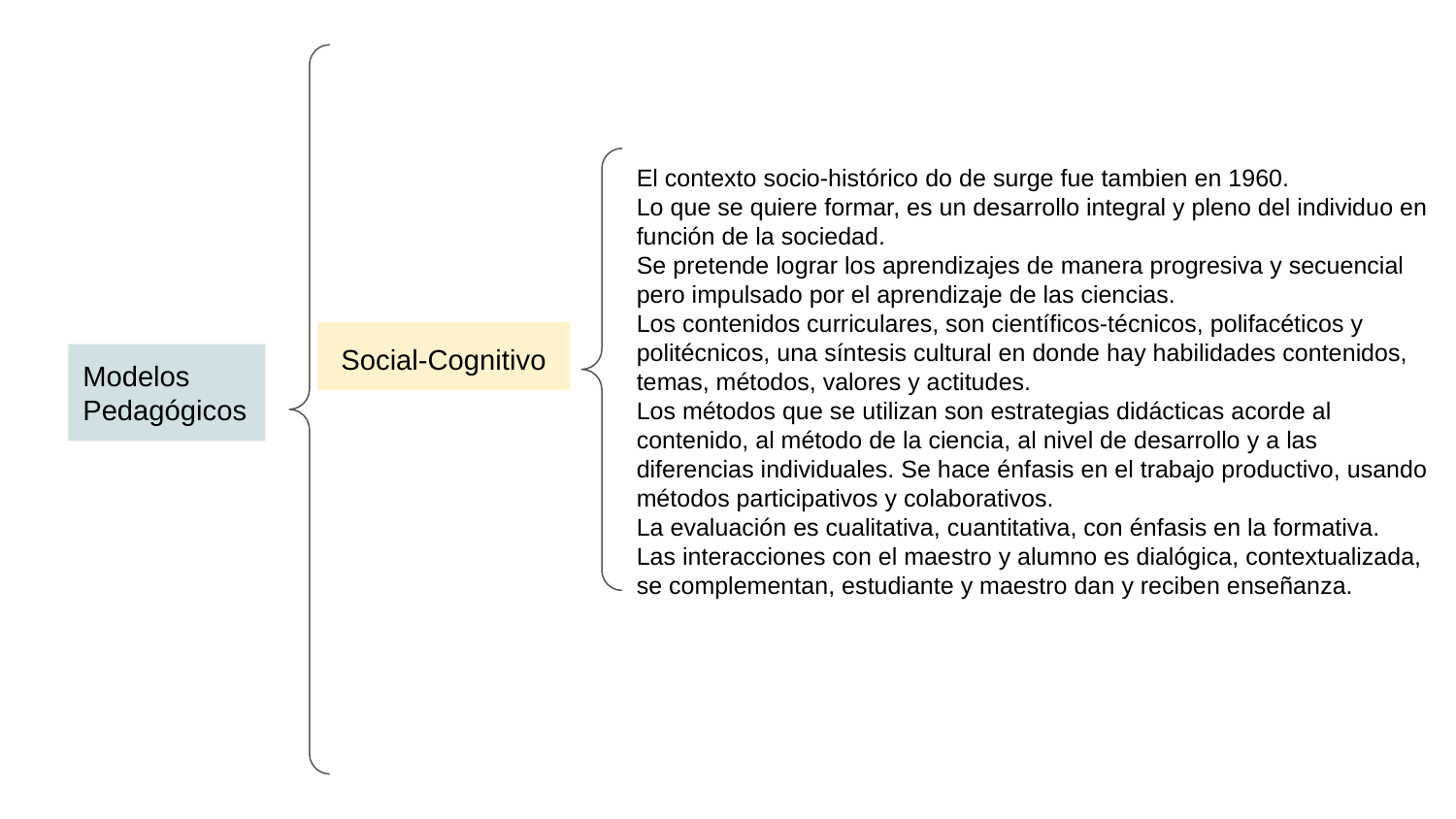

El contexto socio-histórico do de surge fue tambien en 1960.
Lo que se quiere formar, es un desarrollo integral y pleno del individuo en función de la sociedad.
Se pretende lograr los aprendizajes de manera progresiva y secuencial pero impulsado por el aprendizaje de las ciencias.
Los contenidos curriculares, son científicos-técnicos, polifacéticos y politécnicos, una síntesis cultural en donde hay habilidades contenidos, temas, métodos, valores y actitudes.
Los métodos que se utilizan son estrategias didácticas acorde al contenido, al método de la ciencia, al nivel de desarrollo y a las diferencias individuales. Se hace énfasis en el trabajo productivo, usando métodos participativos y colaborativos.
La evaluación es cualitativa, cuantitativa, con énfasis en la formativa.
Las interacciones con el maestro y alumno es dialógica, contextualizada, se complementan, estudiante y maestro dan y reciben enseñanza.
Social-Cognitivo
Modelos Pedagógicos